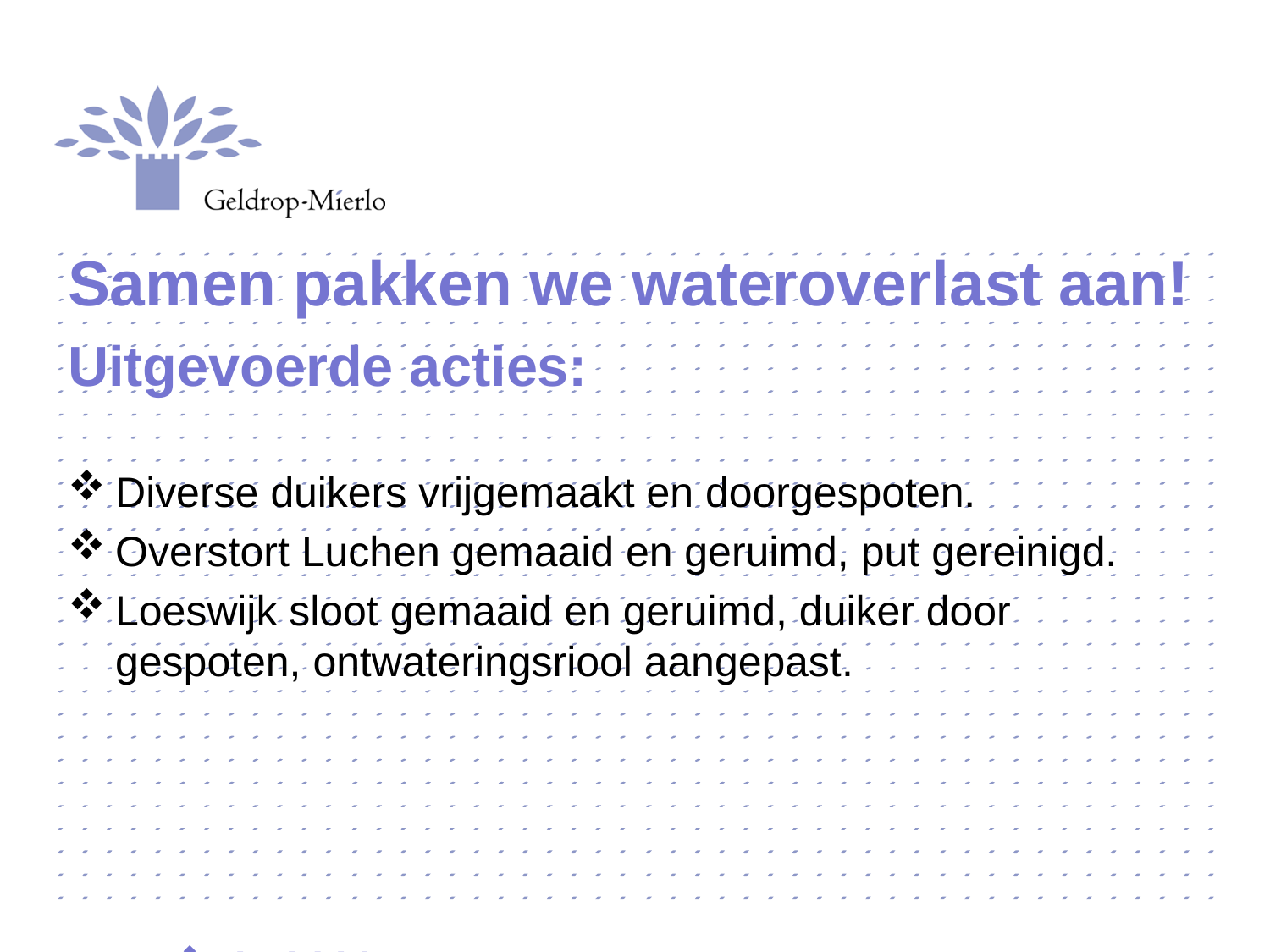

Samen pakken we wateroverlast aan!
Uitgevoerde acties:

Diverse duikers vrijgemaakt en doorgespoten.
Overstort Luchen gemaaid en geruimd, put gereinigd.
Loeswijk sloot gemaaid en geruimd, duiker door gespoten, ontwateringsriool aangepast.

hnbkkj
hbhhb